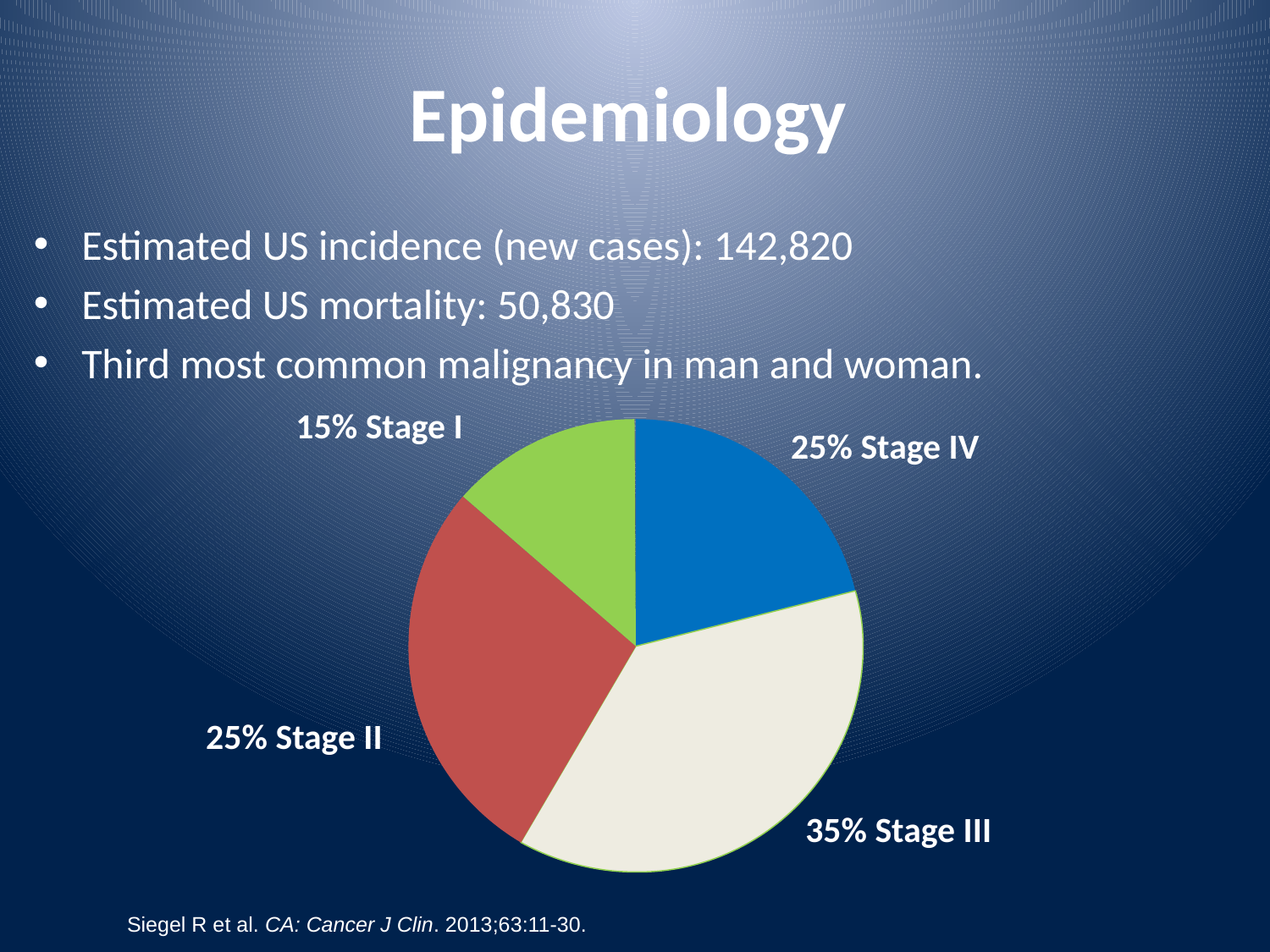

# Epidemiology
Estimated US incidence (new cases): 142,820
Estimated US mortality: 50,830
Third most common malignancy in man and woman.

15% Stage I

25% Stage IV

25% Stage II
35% Stage III
Siegel R et al. CA: Cancer J Clin. 2013;63:11-30.